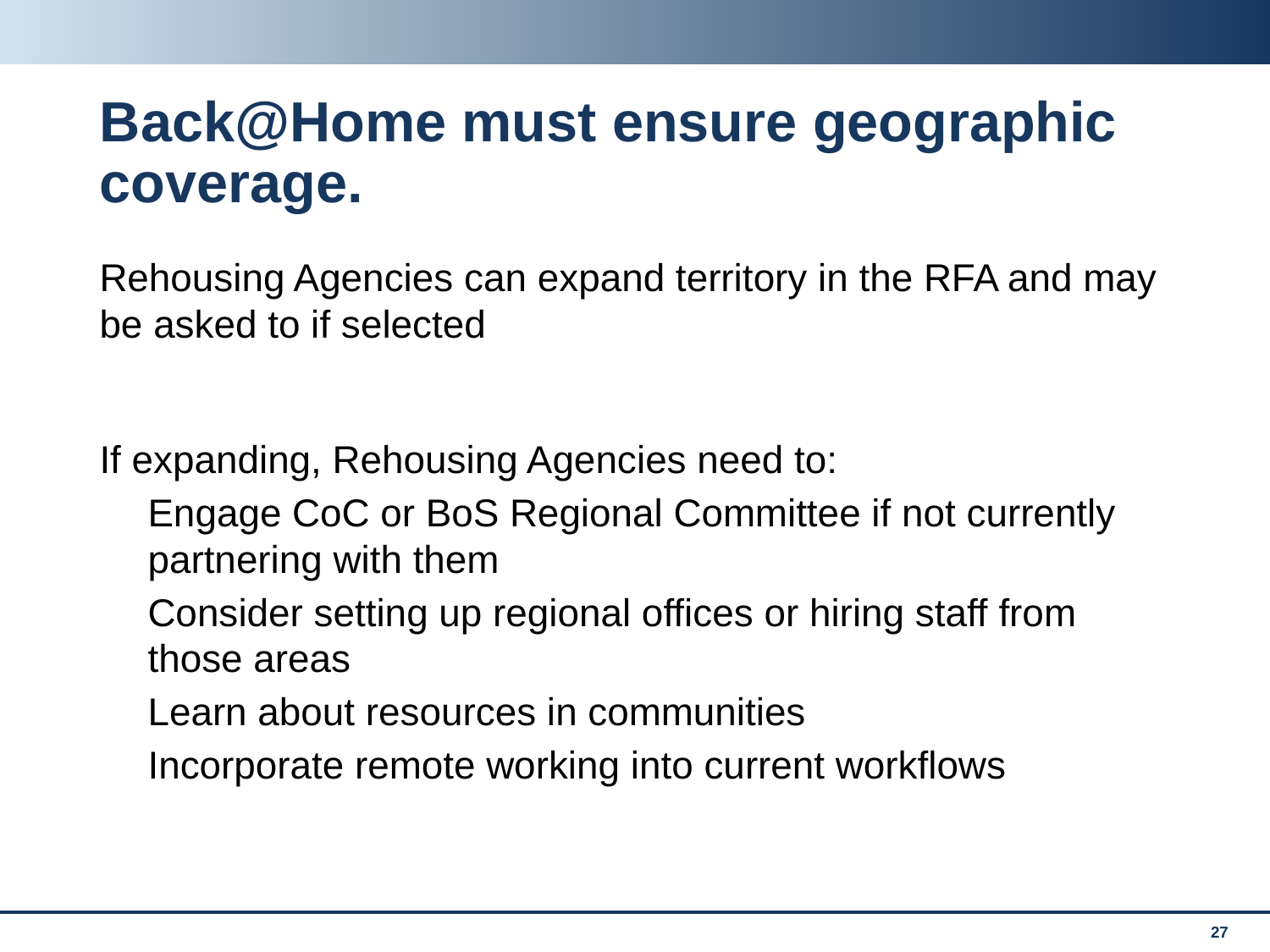

# Back@Home must ensure geographic coverage.
Rehousing Agencies can expand territory in the RFA and may be asked to if selected

If expanding, Rehousing Agencies need to:
Engage CoC or BoS Regional Committee if not currently partnering with them
Consider setting up regional offices or hiring staff from those areas
Learn about resources in communities
Incorporate remote working into current workflows